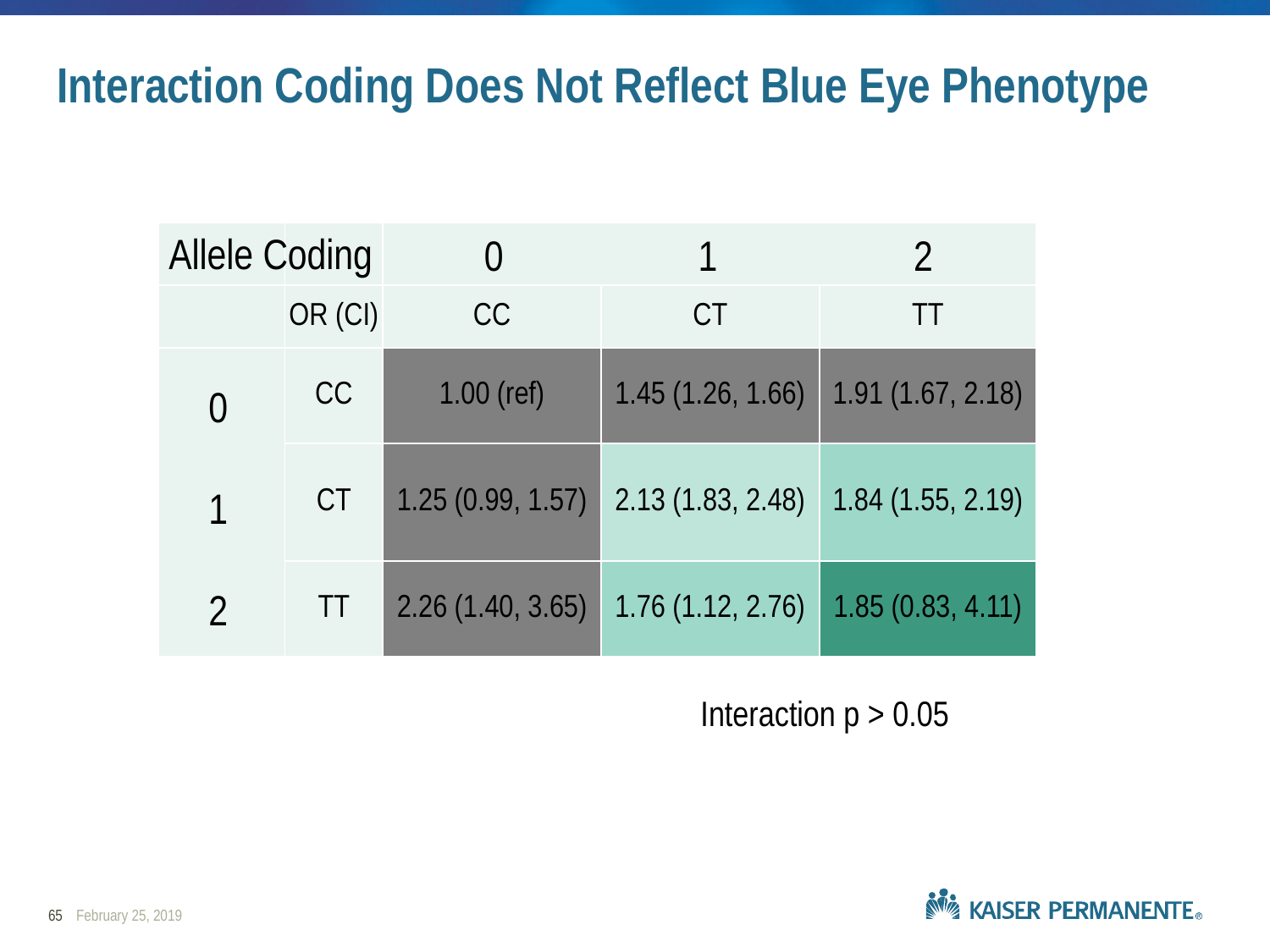

Interaction Coding Does Not Reflect Blue Eye Phenotype
Allele Coding
|  |  |  |  |  |
| --- | --- | --- | --- | --- |
|  | OR (CI) | CC | CT | TT |
|  | CC | 1.00 (ref) | 1.45 (1.26, 1.66) | 1.91 (1.67, 2.18) |
|  | CT | 1.25 (0.99, 1.57) | 2.13 (1.83, 2.48) | 1.84 (1.55, 2.19) |
|  | TT | 2.26 (1.40, 3.65) | 1.76 (1.12, 2.76) | 1.85 (0.83, 4.11) |
0	         1		     2
0	1	2
Interaction p > 0.05
65
February 25, 2019